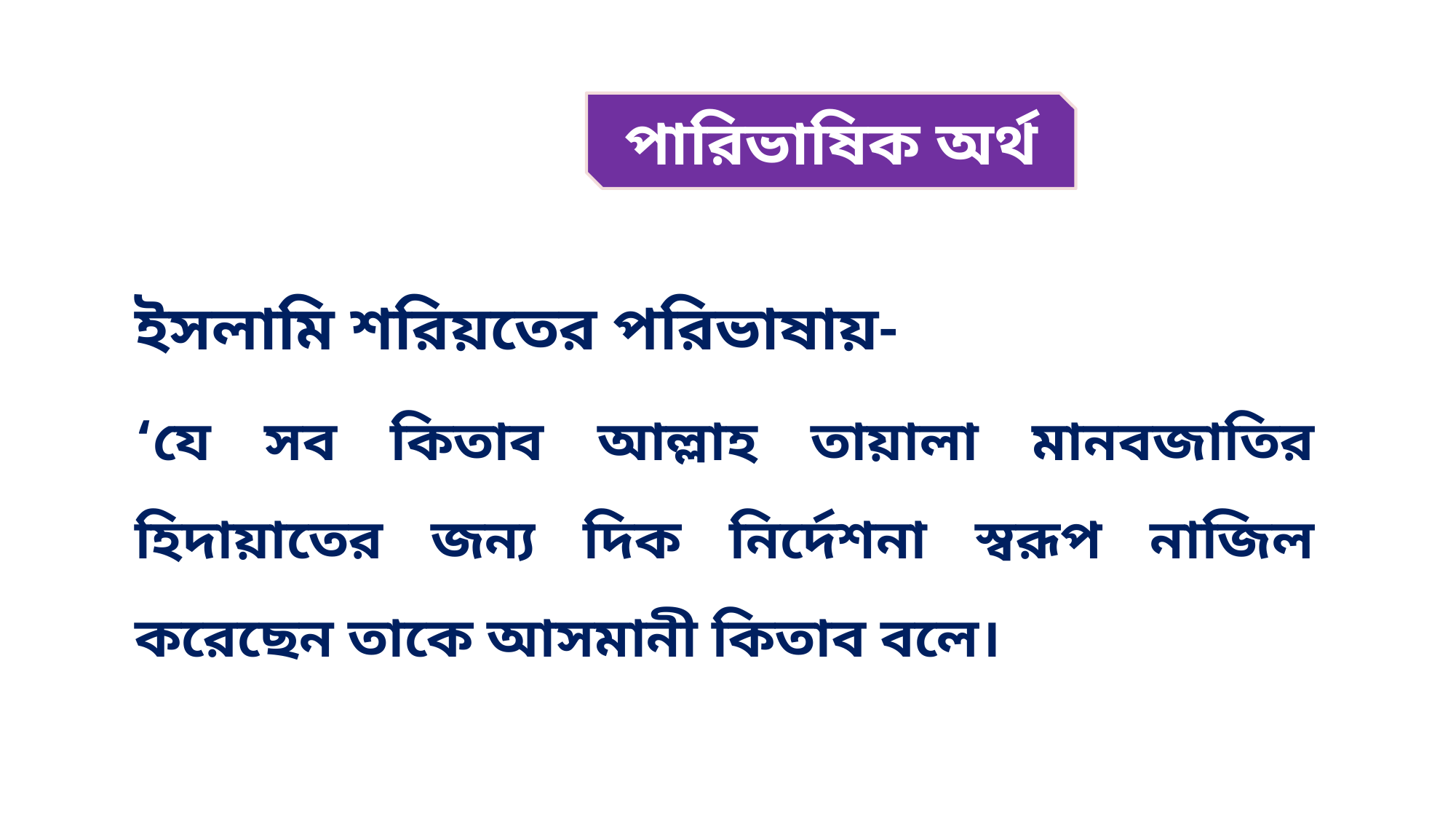

পারিভাষিক অর্থ

ইসলামি শরিয়তের পরিভাষায়-
‘যে সব কিতাব আল্লাহ তায়ালা মানবজাতির হিদায়াতের জন্য দিক নির্দেশনা স্বরূপ নাজিল করেছেন তাকে আসমানী কিতাব বলে।